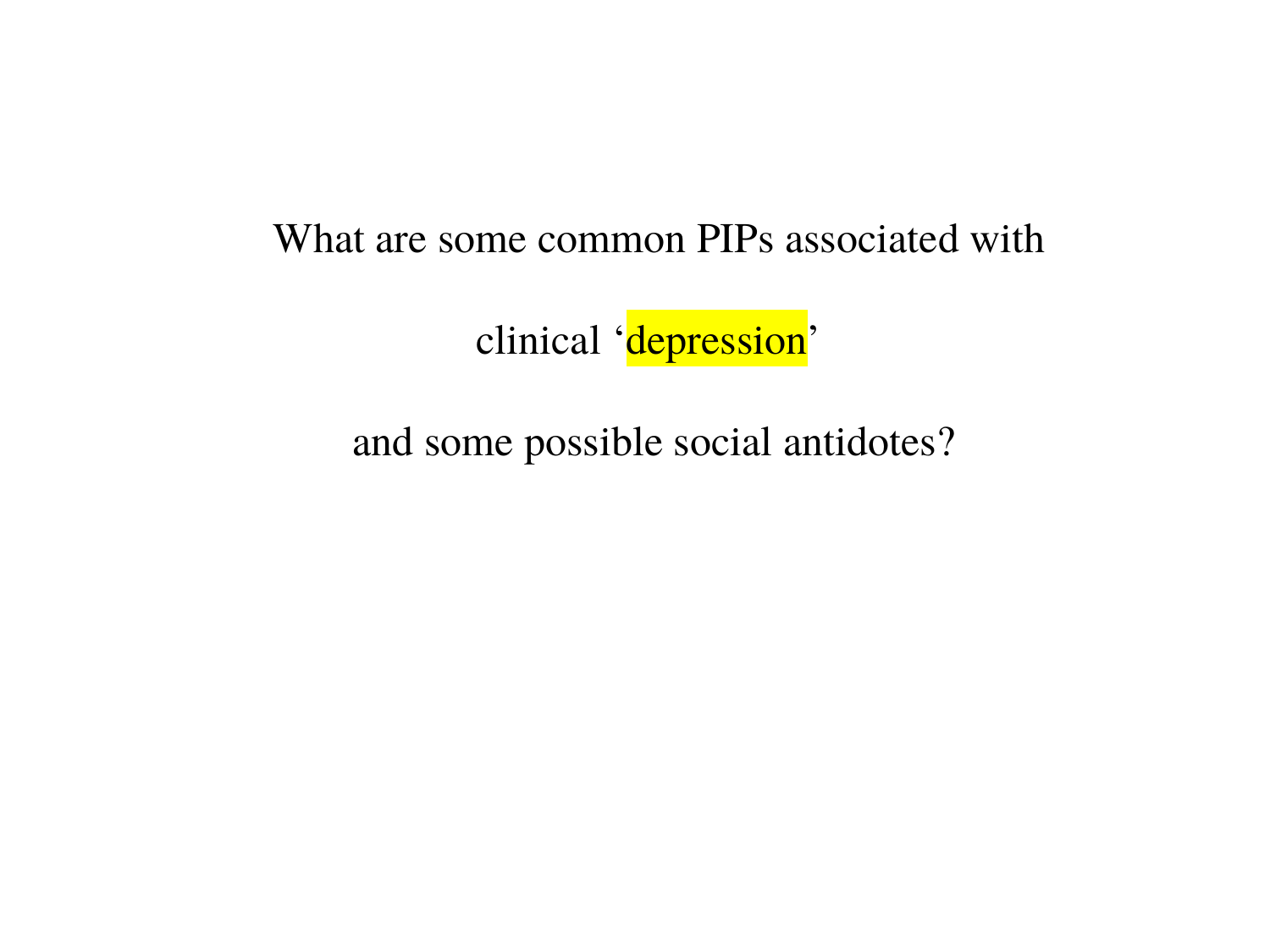

What are some common PIPs associated with

clinical ‘depression’

and some possible social antidotes?